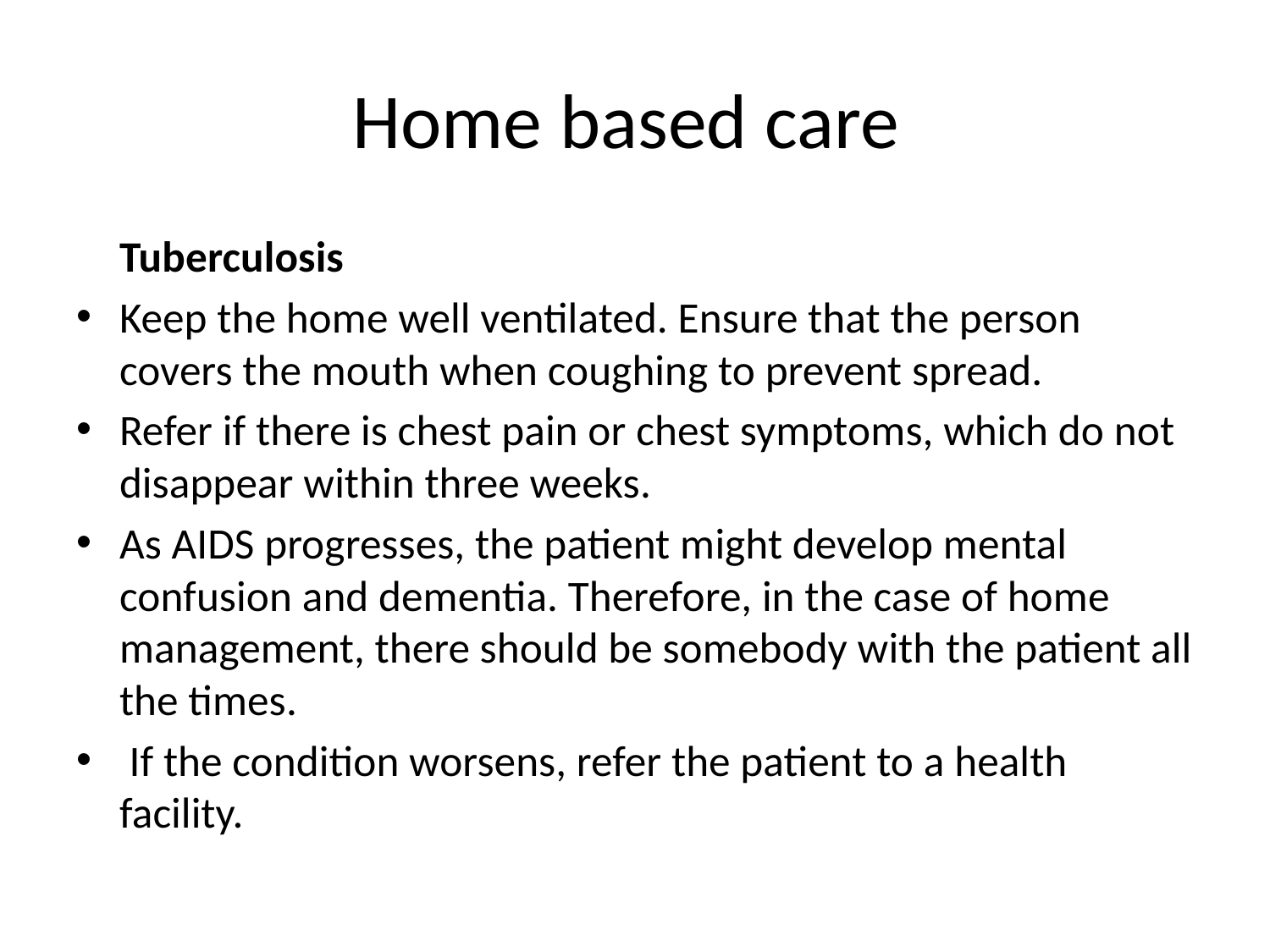

# Home based care
	Tuberculosis
Keep the home well ventilated. Ensure that the person covers the mouth when coughing to prevent spread.
Refer if there is chest pain or chest symptoms, which do not disappear within three weeks.
As AIDS progresses, the patient might develop mental confusion and dementia. Therefore, in the case of home management, there should be somebody with the patient all the times.
 If the condition worsens, refer the patient to a health facility.